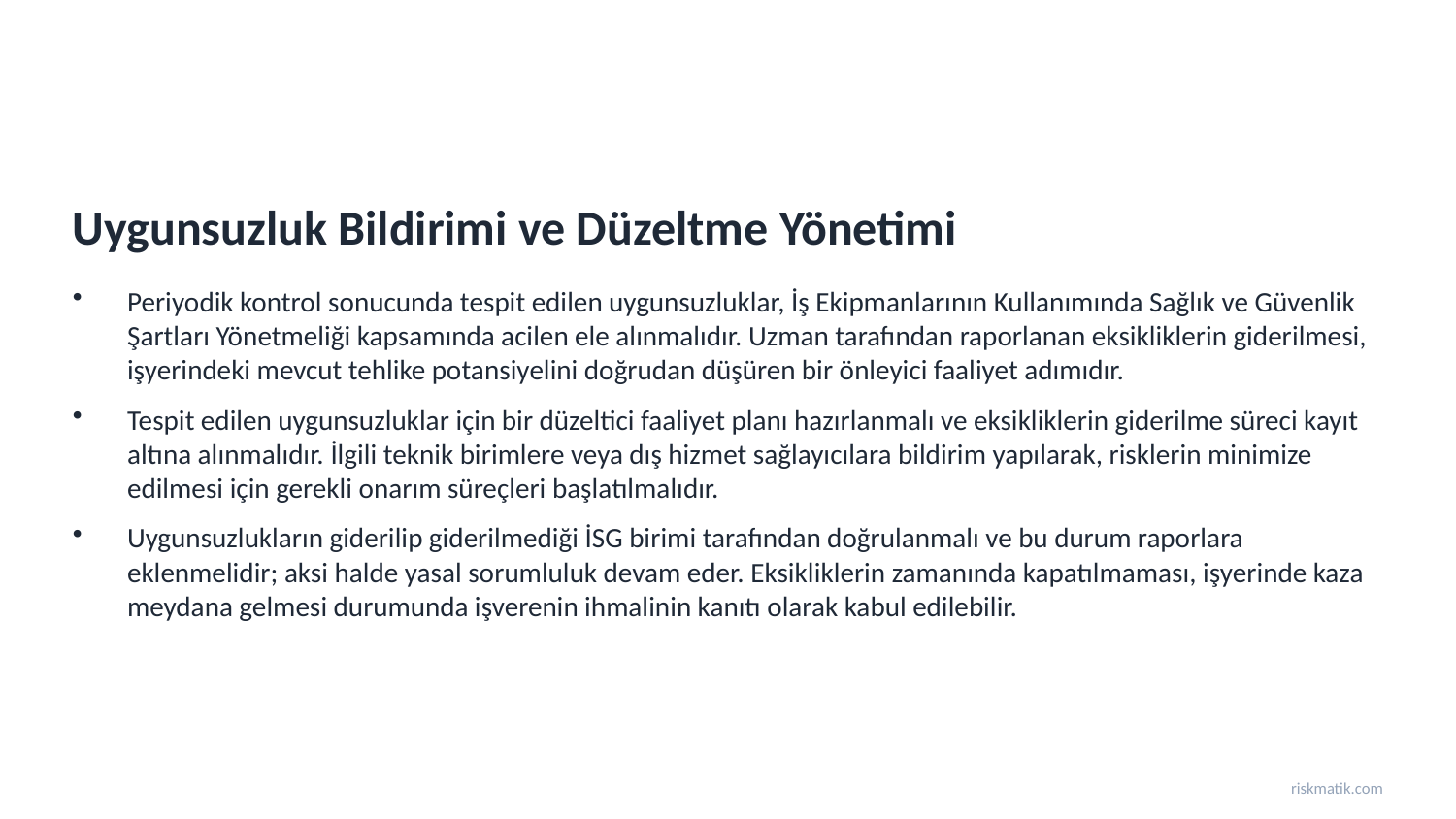

Uygunsuzluk Bildirimi ve Düzeltme Yönetimi
Periyodik kontrol sonucunda tespit edilen uygunsuzluklar, İş Ekipmanlarının Kullanımında Sağlık ve Güvenlik Şartları Yönetmeliği kapsamında acilen ele alınmalıdır. Uzman tarafından raporlanan eksikliklerin giderilmesi, işyerindeki mevcut tehlike potansiyelini doğrudan düşüren bir önleyici faaliyet adımıdır.
Tespit edilen uygunsuzluklar için bir düzeltici faaliyet planı hazırlanmalı ve eksikliklerin giderilme süreci kayıt altına alınmalıdır. İlgili teknik birimlere veya dış hizmet sağlayıcılara bildirim yapılarak, risklerin minimize edilmesi için gerekli onarım süreçleri başlatılmalıdır.
Uygunsuzlukların giderilip giderilmediği İSG birimi tarafından doğrulanmalı ve bu durum raporlara eklenmelidir; aksi halde yasal sorumluluk devam eder. Eksikliklerin zamanında kapatılmaması, işyerinde kaza meydana gelmesi durumunda işverenin ihmalinin kanıtı olarak kabul edilebilir.
riskmatik.com